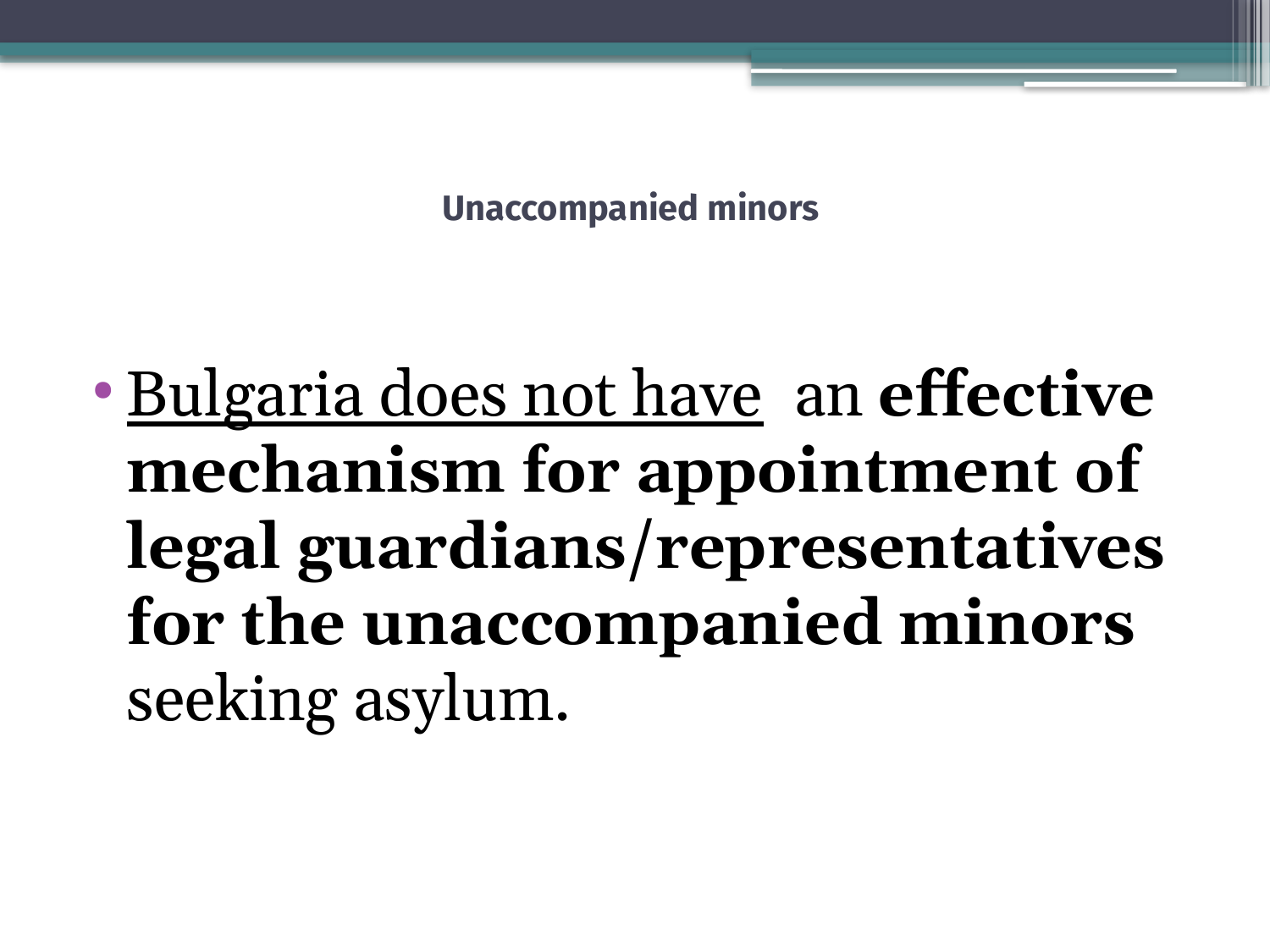

# Unaccompanied minors
Bulgaria does not have  an effective mechanism for appointment of legal guardians/representatives for the unaccompanied minors seeking asylum.